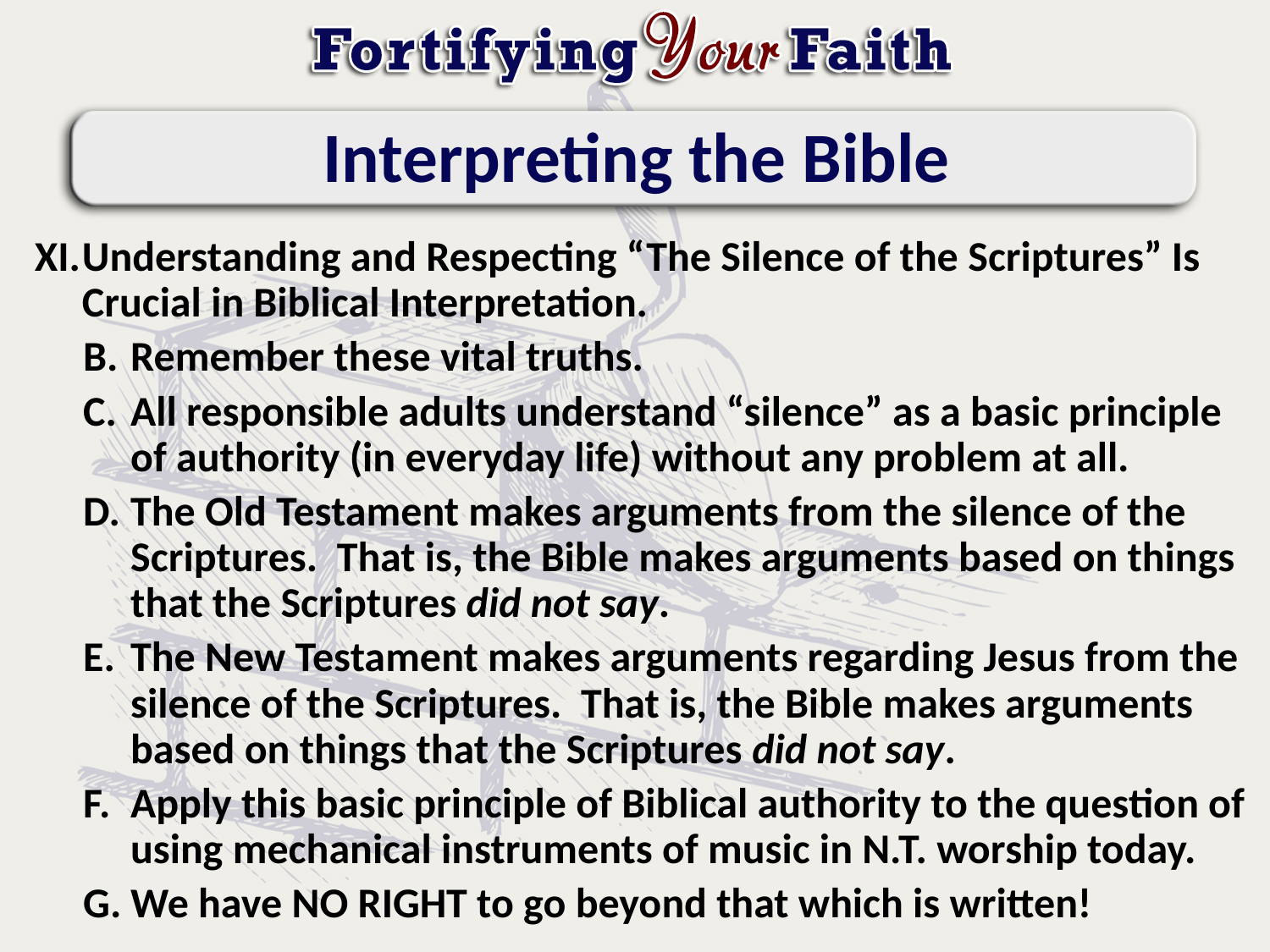

# Interpreting the Bible
Understanding and Respecting “The Silence of the Scriptures” Is Crucial in Biblical Interpretation.
Remember these vital truths.
All responsible adults understand “silence” as a basic principle of authority (in everyday life) without any problem at all.
The Old Testament makes arguments from the silence of the Scriptures.  That is, the Bible makes arguments based on things that the Scriptures did not say.
The New Testament makes arguments regarding Jesus from the silence of the Scriptures.  That is, the Bible makes arguments based on things that the Scriptures did not say.
Apply this basic principle of Biblical authority to the question of using mechanical instruments of music in N.T. worship today.
We have NO RIGHT to go beyond that which is written!